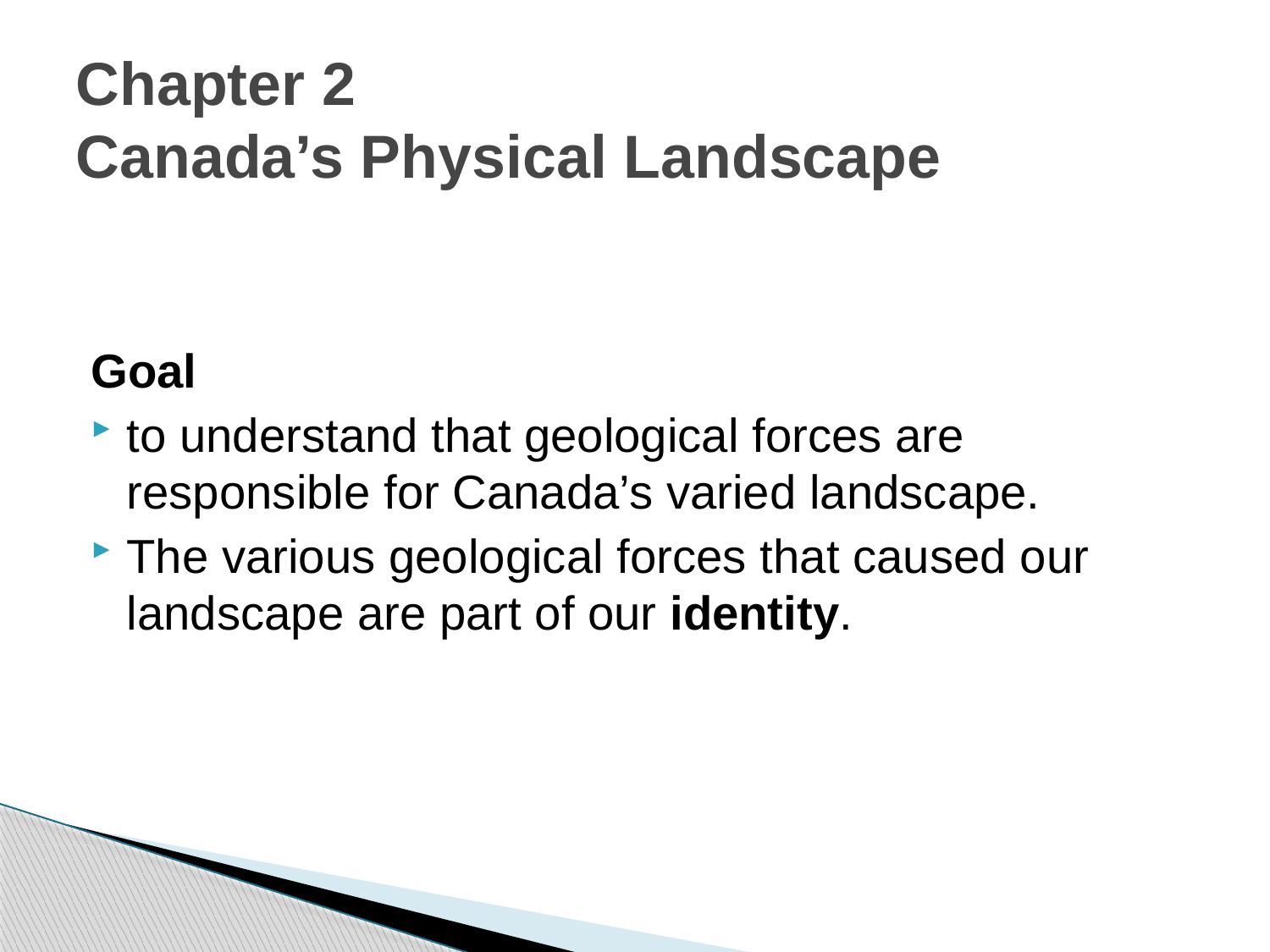

# Chapter 2 Canada’s Physical Landscape

Goal
to understand that geological forces are responsible for Canada’s varied landscape.
The various geological forces that caused our landscape are part of our identity.